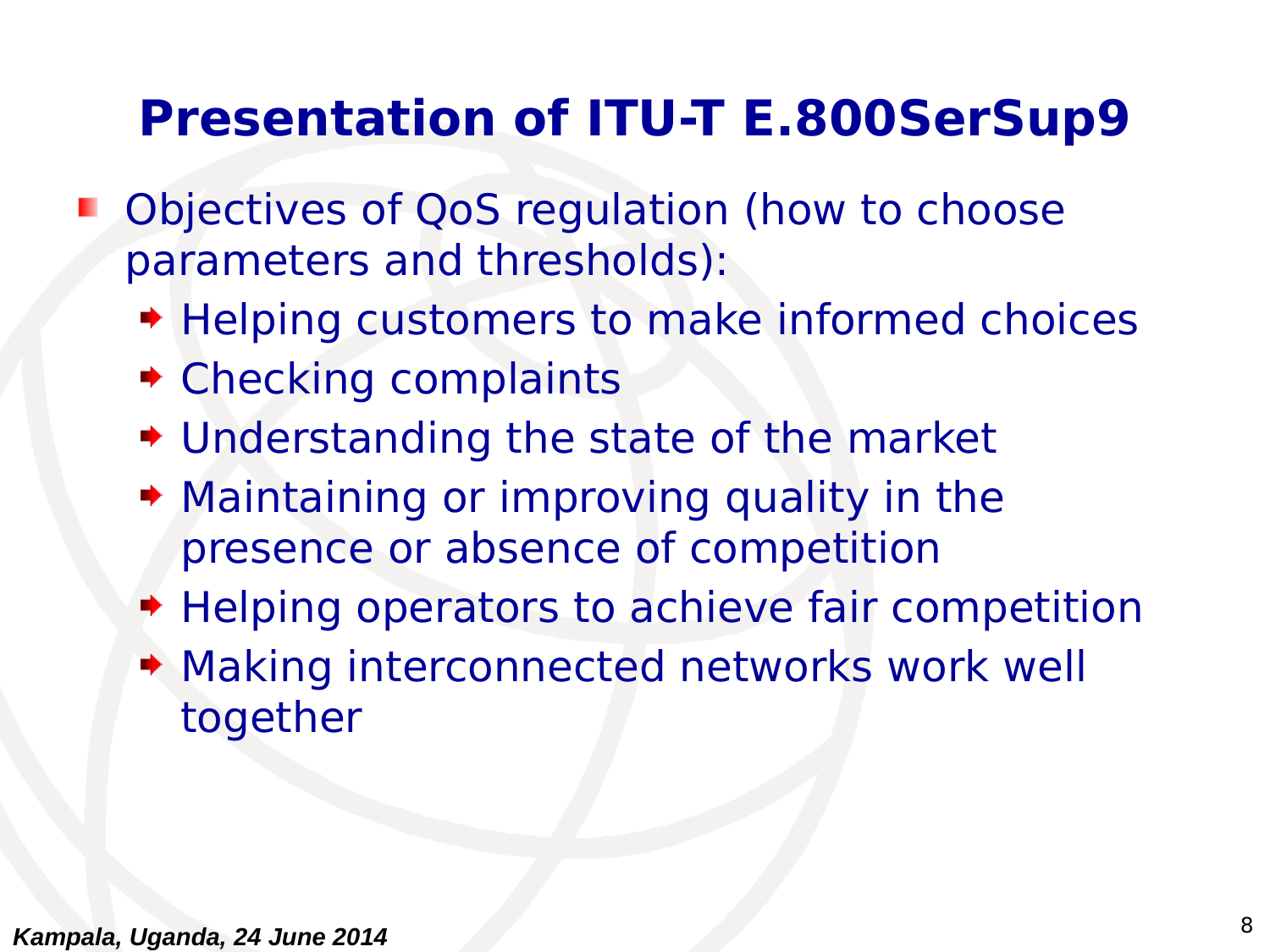

# Presentation of ITU-T E.800SerSup9
Objectives of QoS regulation (how to choose parameters and thresholds):
Helping customers to make informed choices
Checking complaints
Understanding the state of the market
Maintaining or improving quality in the presence or absence of competition
Helping operators to achieve fair competition
Making interconnected networks work well together

8
Kampala, Uganda, 24 June 2014